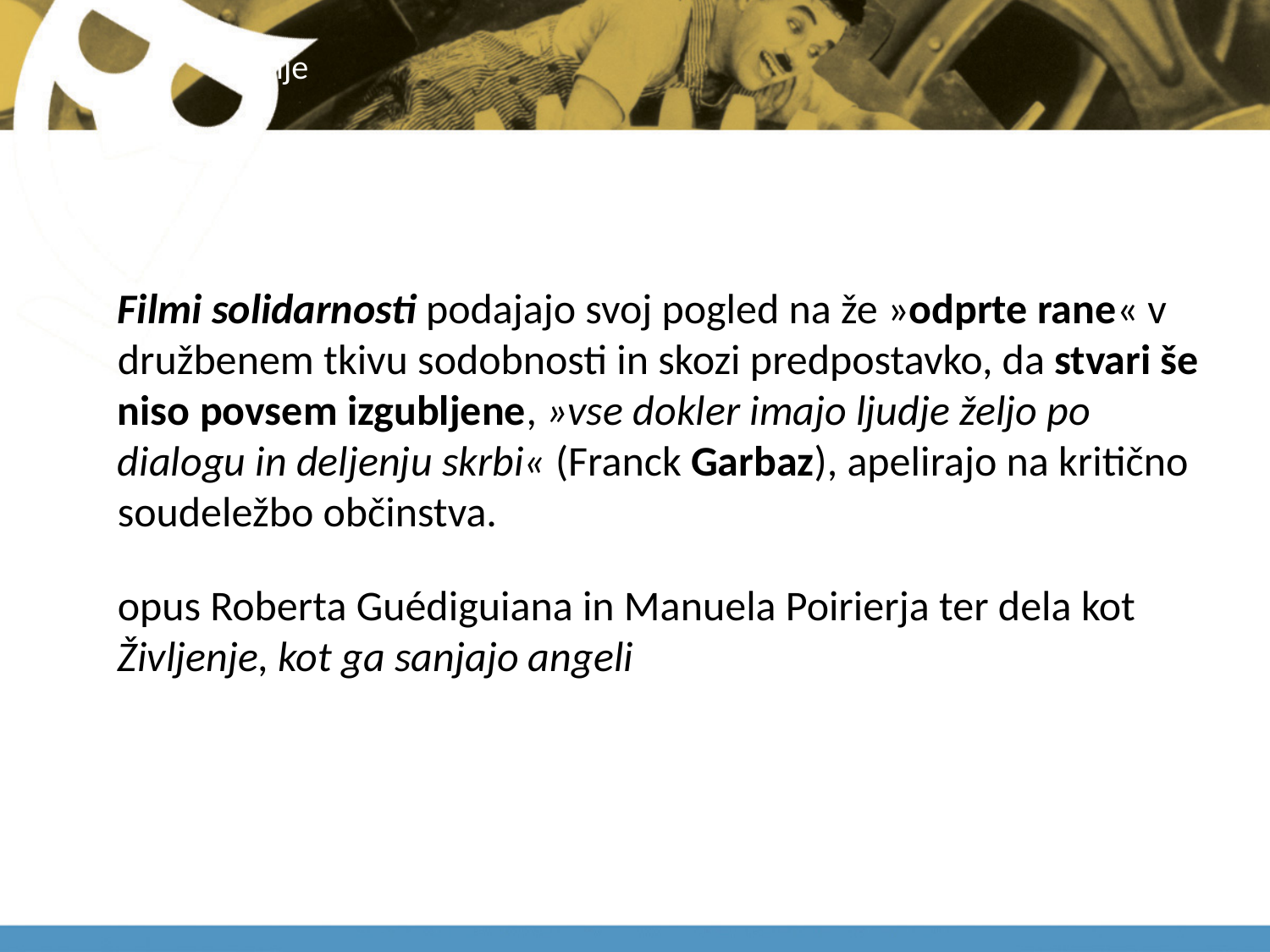

# težnje

Filmi solidarnosti podajajo svoj pogled na že »odprte rane« v družbenem tkivu sodobnosti in skozi predpostavko, da stvari še niso povsem izgubljene, »vse dokler imajo ljudje željo po dialogu in deljenju skrbi« (Franck Garbaz), apelirajo na kritično soudeležbo občinstva.

opus Roberta Guédiguiana in Manuela Poirierja ter dela kot Življenje, kot ga sanjajo angeli